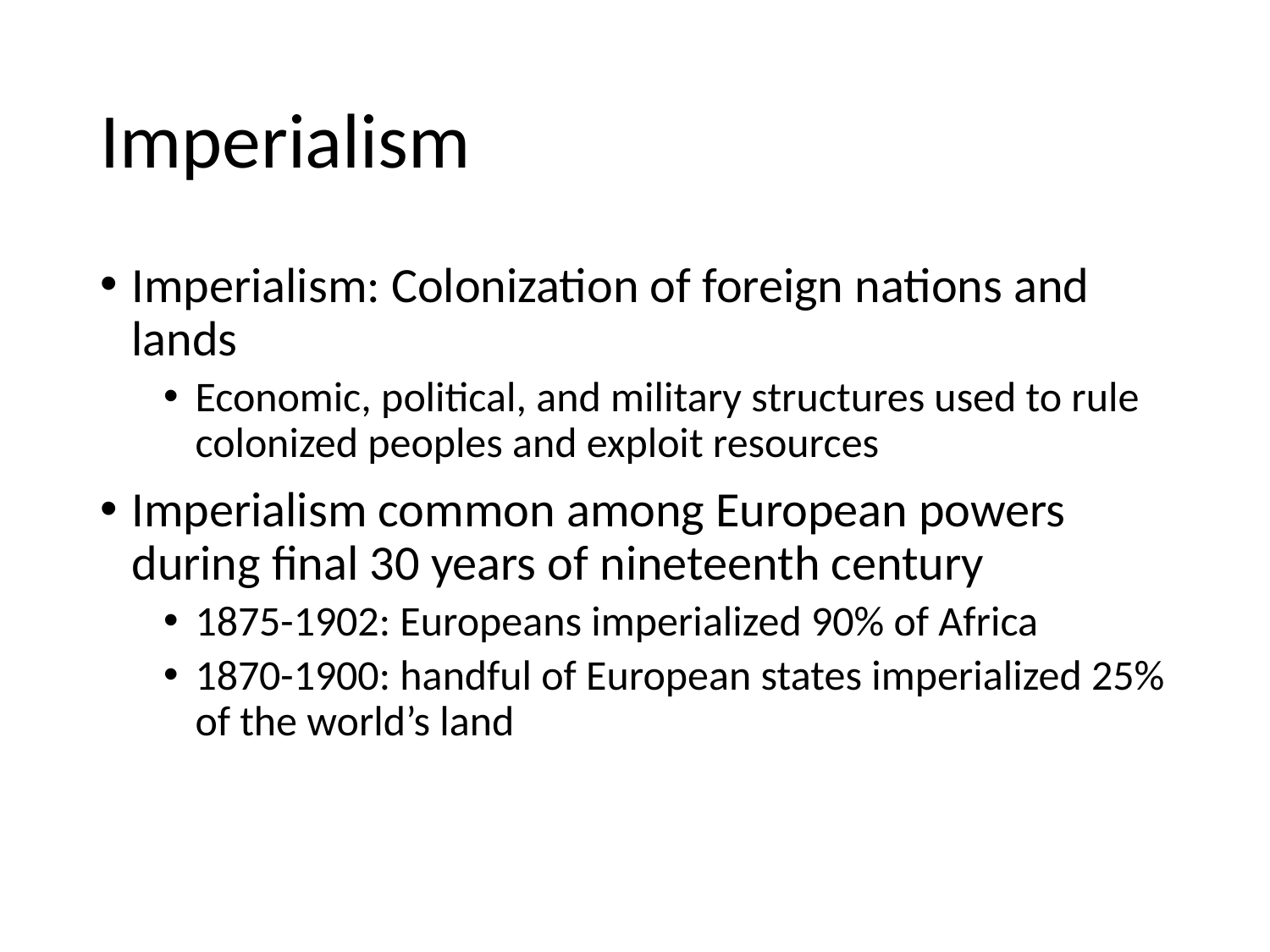

# Imperialism
Imperialism: Colonization of foreign nations and lands
Economic, political, and military structures used to rule colonized peoples and exploit resources
Imperialism common among European powers during final 30 years of nineteenth century
1875-1902: Europeans imperialized 90% of Africa
1870-1900: handful of European states imperialized 25% of the world’s land